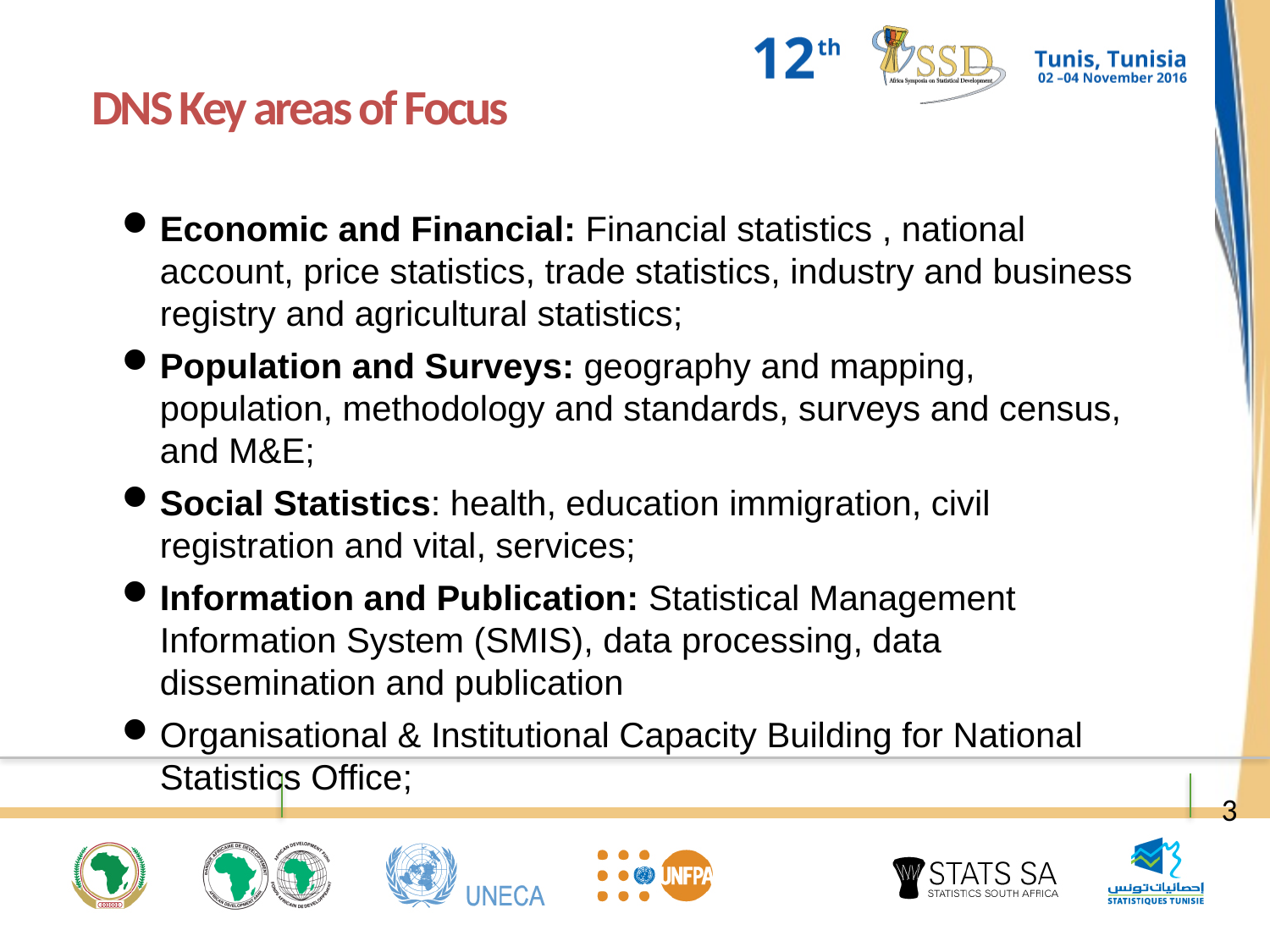

DNS Key areas of Focus
Economic and Financial: Financial statistics , national account, price statistics, trade statistics, industry and business registry and agricultural statistics;
Population and Surveys: geography and mapping, population, methodology and standards, surveys and census, and M&E;
Social Statistics: health, education immigration, civil registration and vital, services;
Information and Publication: Statistical Management Information System (SMIS), data processing, data dissemination and publication
Organisational & Institutional Capacity Building for National Statistics Office;
3